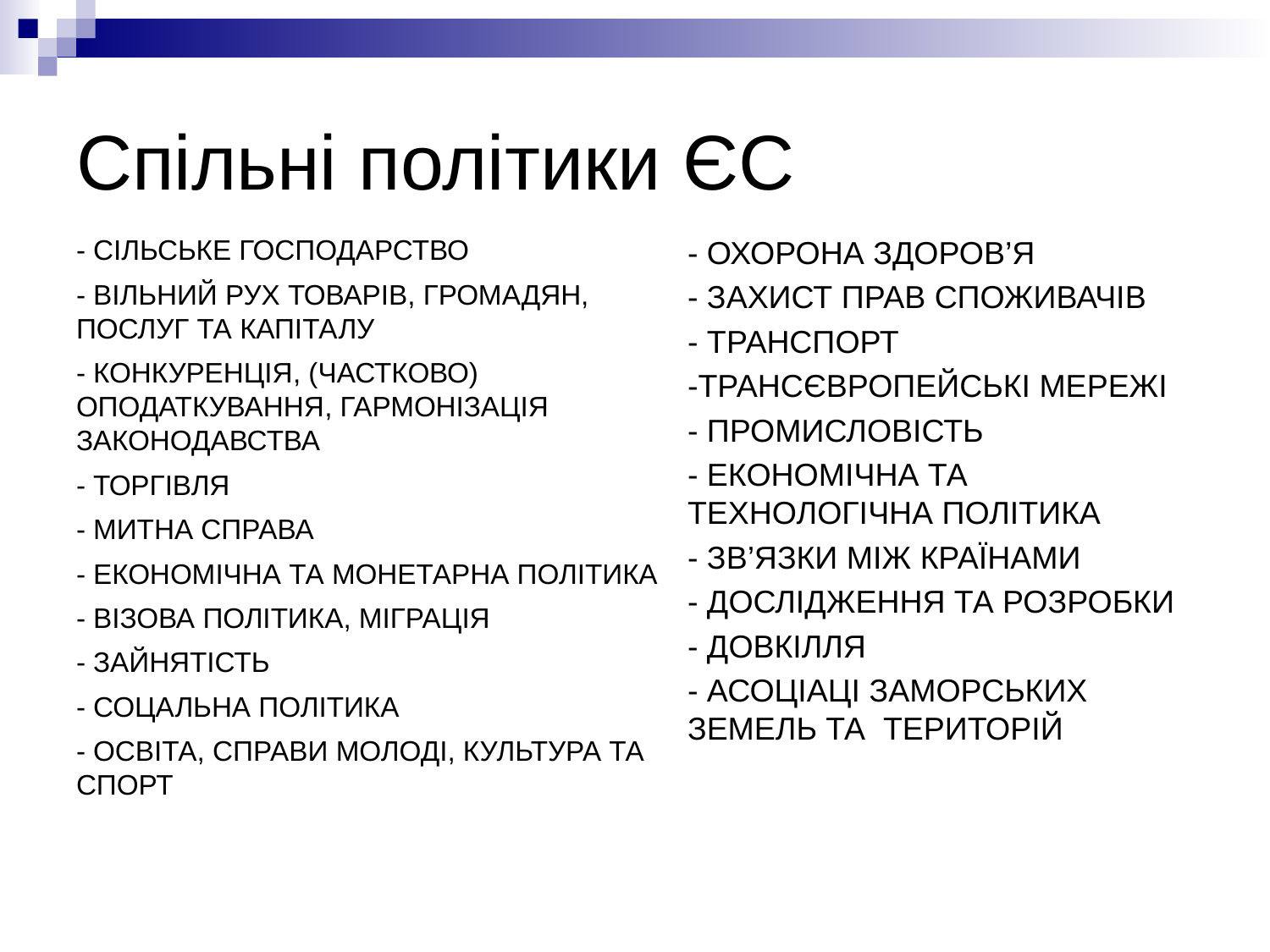

# Спільні політики ЄС
- СІЛЬСЬКЕ ГОСПОДАРСТВО
- ВІЛЬНИЙ РУХ ТОВАРІВ, ГРОМАДЯН, ПОСЛУГ ТА КАПІТАЛУ
- КОНКУРЕНЦІЯ, (ЧАСТКОВО) ОПОДАТКУВАННЯ, ГАРМОНІЗАЦІЯ ЗАКОНОДАВСТВА
- ТОРГІВЛЯ
- МИТНА СПРАВА
- ЕКОНОМІЧНА ТА МОНЕТАРНА ПОЛІТИКА
- ВІЗОВА ПОЛІТИКА, МІГРАЦІЯ
- ЗАЙНЯТІСТЬ
- СОЦАЛЬНА ПОЛІТИКА
- ОСВІТА, СПРАВИ МОЛОДІ, КУЛЬТУРА ТА СПОРТ

- ОХОРОНА ЗДОРОВ’Я
- ЗАХИСТ ПРАВ СПОЖИВАЧІВ
- ТРАНСПОРТ
-ТРАНСЄВРОПЕЙСЬКІ МЕРЕЖІ
- ПРОМИСЛОВІСТЬ
- ЕКОНОМІЧНА ТА ТЕХНОЛОГІЧНА ПОЛІТИКА
- ЗВ’ЯЗКИ МІЖ КРАЇНАМИ
- ДОСЛІДЖЕННЯ ТА РОЗРОБКИ
- ДОВКІЛЛЯ
- АСОЦІАЦІ ЗАМОРСЬКИХ ЗЕМЕЛЬ ТА  ТЕРИТОРІЙ